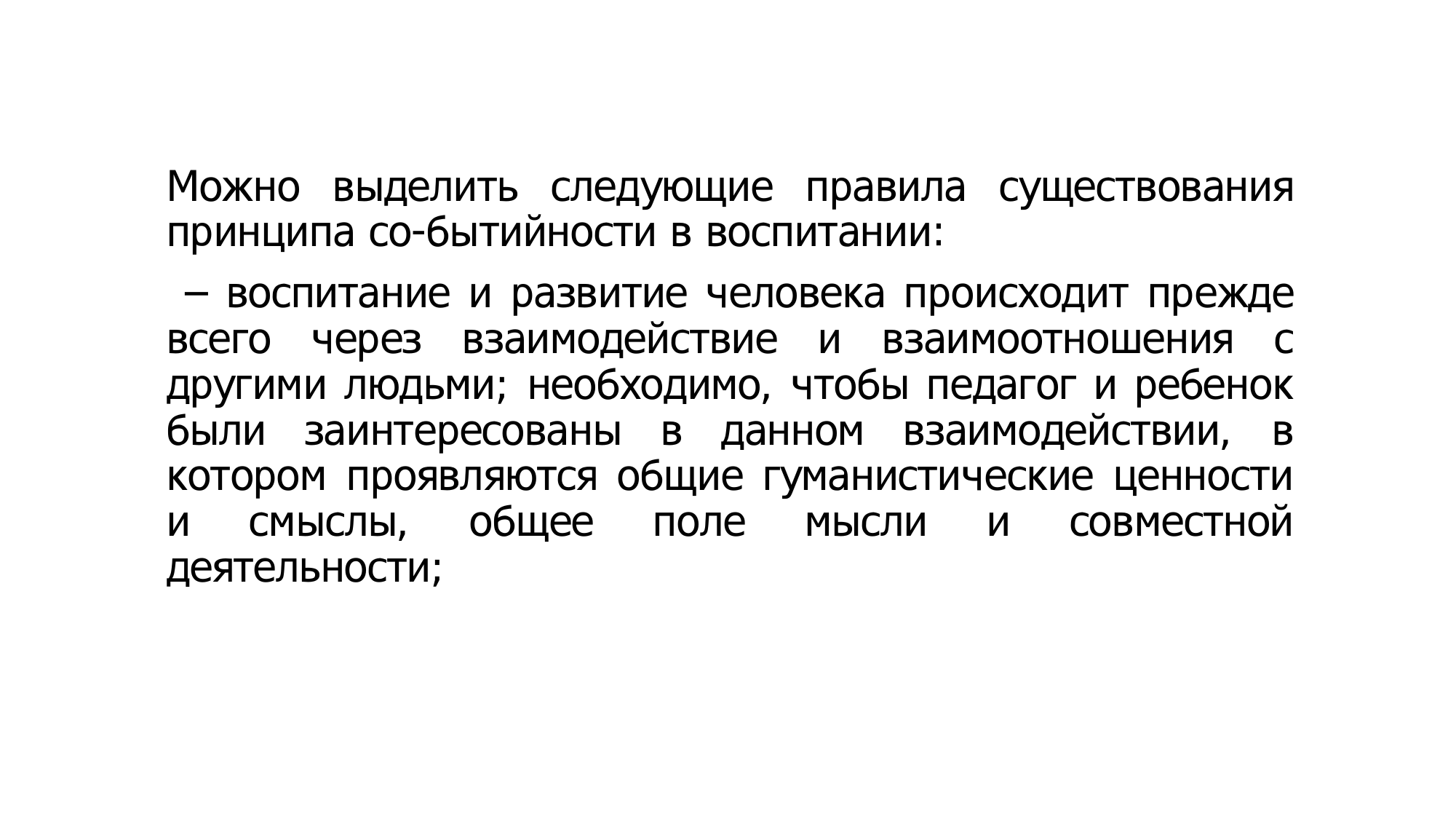

Можно выделить следующие правила существования принципа со-бытийности в воспитании:
 – воспитание и развитие человека происходит прежде всего через взаимодействие и взаимоотношения с другими людьми; необходимо, чтобы педагог и ребенок были заинтересованы в данном взаимодействии, в котором проявляются общие гуманистические ценности и смыслы, общее поле мысли и совместной деятельности;